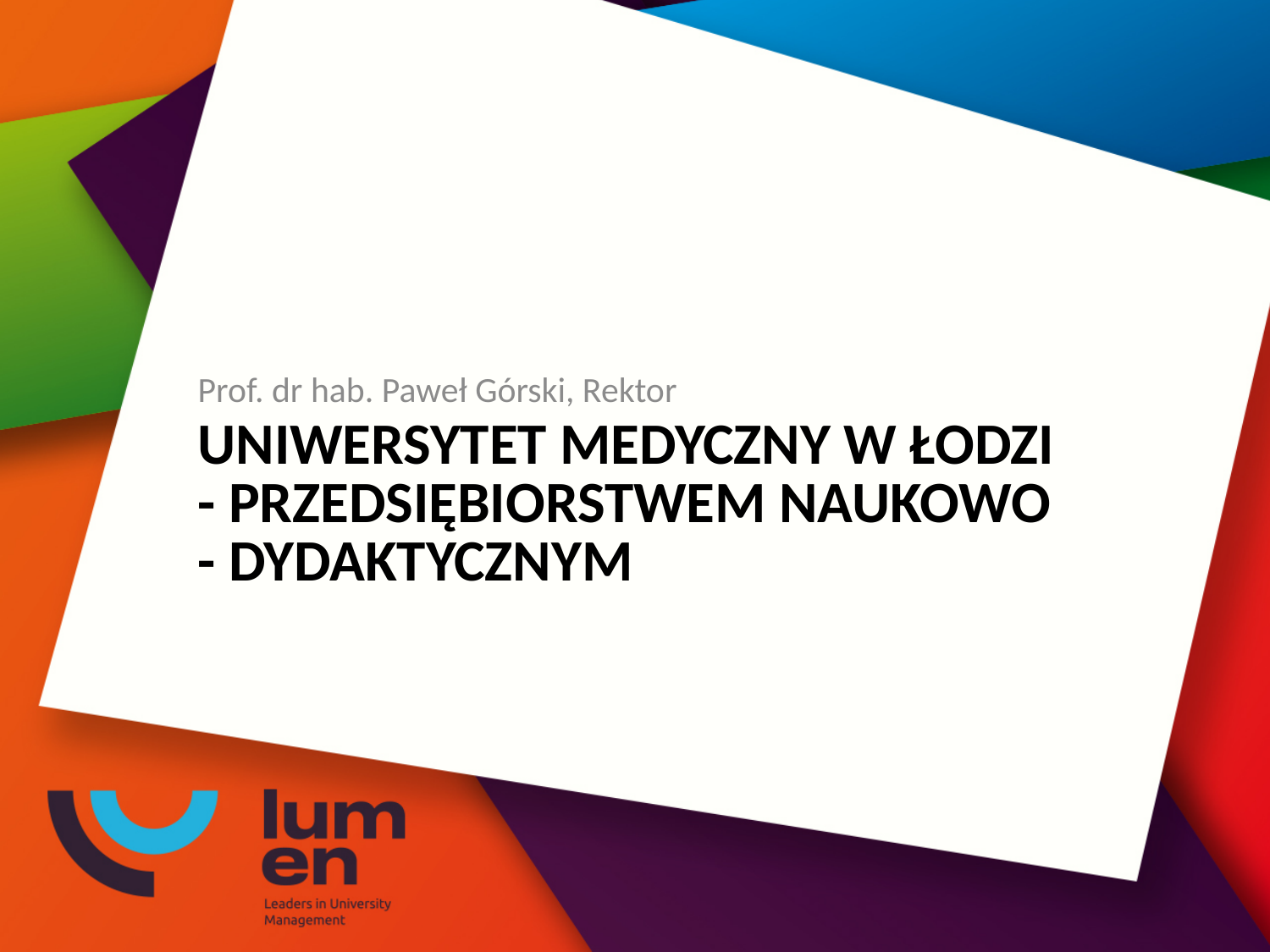

Prof. dr hab. Paweł Górski, Rektor
# Uniwersytet Medyczny w Łodzi - Przedsiębiorstwem Naukowo - DydaktycznYM